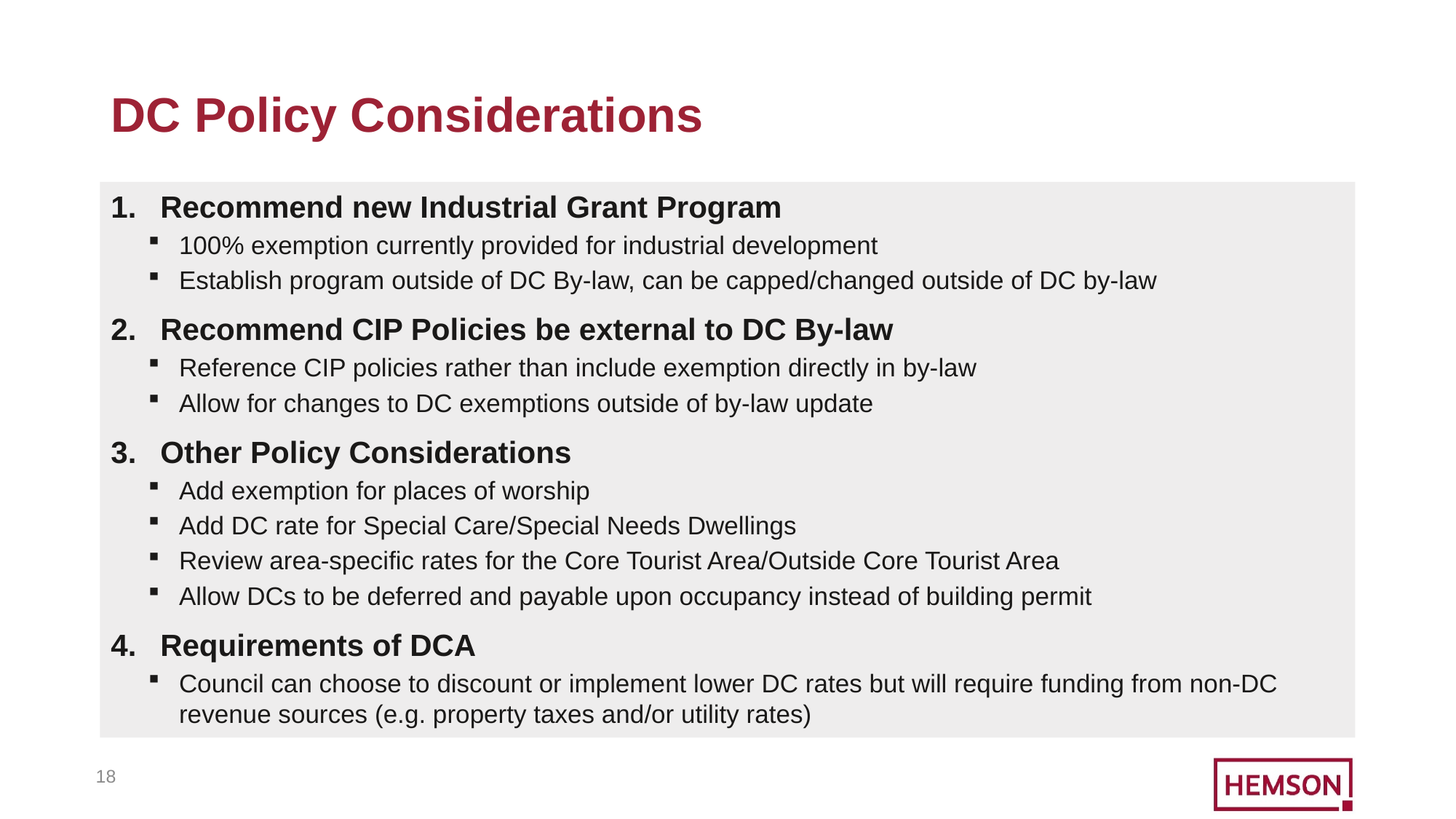

# DC Policy Considerations
Recommend new Industrial Grant Program
100% exemption currently provided for industrial development
Establish program outside of DC By-law, can be capped/changed outside of DC by-law
Recommend CIP Policies be external to DC By-law
Reference CIP policies rather than include exemption directly in by-law
Allow for changes to DC exemptions outside of by-law update
Other Policy Considerations
Add exemption for places of worship
Add DC rate for Special Care/Special Needs Dwellings
Review area-specific rates for the Core Tourist Area/Outside Core Tourist Area
Allow DCs to be deferred and payable upon occupancy instead of building permit
Requirements of DCA
Council can choose to discount or implement lower DC rates but will require funding from non-DC revenue sources (e.g. property taxes and/or utility rates)
18